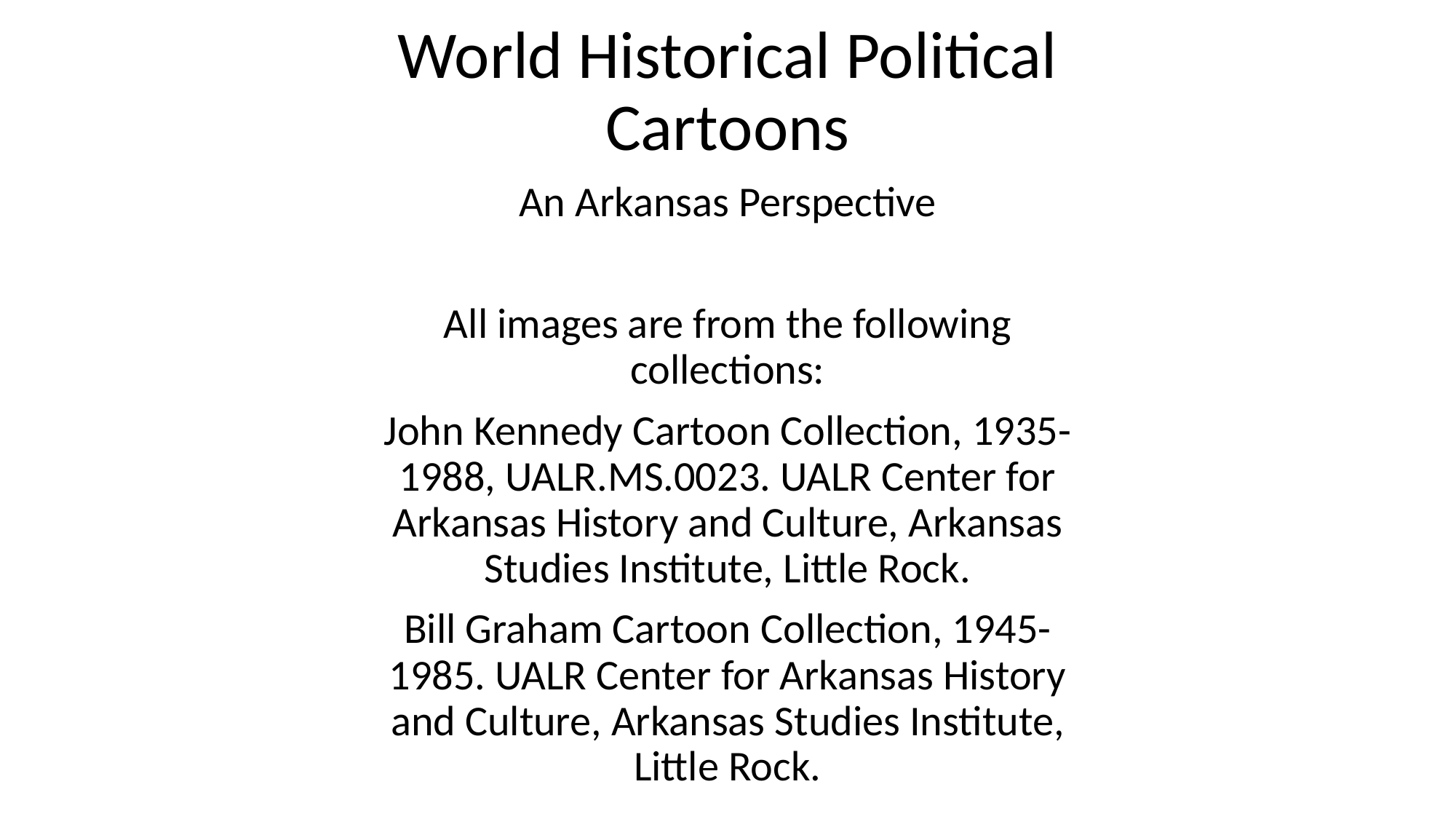

World Historical Political Cartoons
An Arkansas Perspective

All images are from the following collections:
John Kennedy Cartoon Collection, 1935-1988, UALR.MS.0023. UALR Center for Arkansas History and Culture, Arkansas Studies Institute, Little Rock.
Bill Graham Cartoon Collection, 1945-1985. UALR Center for Arkansas History and Culture, Arkansas Studies Institute, Little Rock.